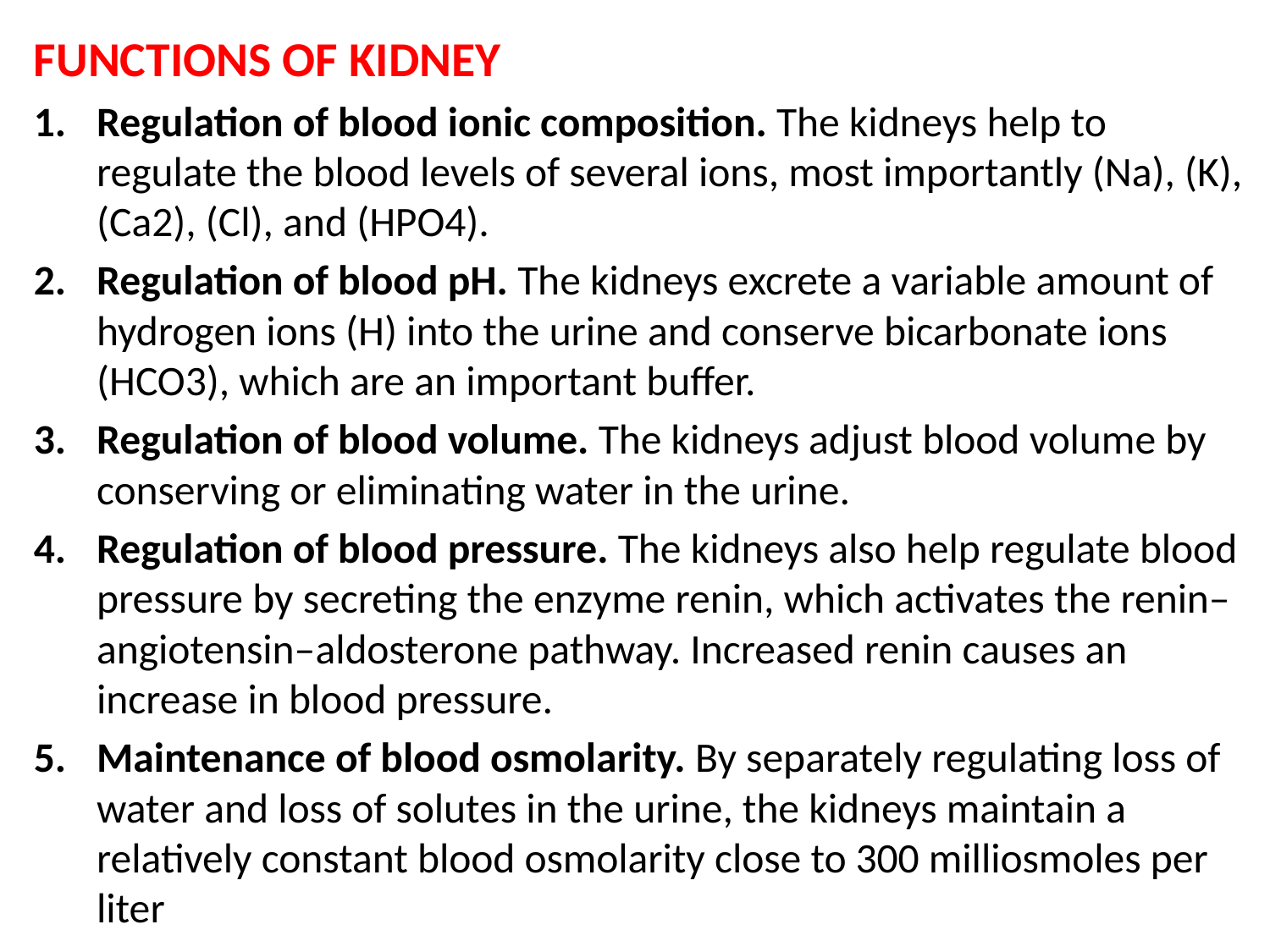

FUNCTIONS OF KIDNEY
Regulation of blood ionic composition. The kidneys help to regulate the blood levels of several ions, most importantly (Na), (K), (Ca2), (Cl), and (HPO4).
Regulation of blood pH. The kidneys excrete a variable amount of hydrogen ions (H) into the urine and conserve bicarbonate ions (HCO3), which are an important buffer.
Regulation of blood volume. The kidneys adjust blood volume by conserving or eliminating water in the urine.
Regulation of blood pressure. The kidneys also help regulate blood pressure by secreting the enzyme renin, which activates the renin–angiotensin–aldosterone pathway. Increased renin causes an increase in blood pressure.
Maintenance of blood osmolarity. By separately regulating loss of water and loss of solutes in the urine, the kidneys maintain a relatively constant blood osmolarity close to 300 milliosmoles per liter